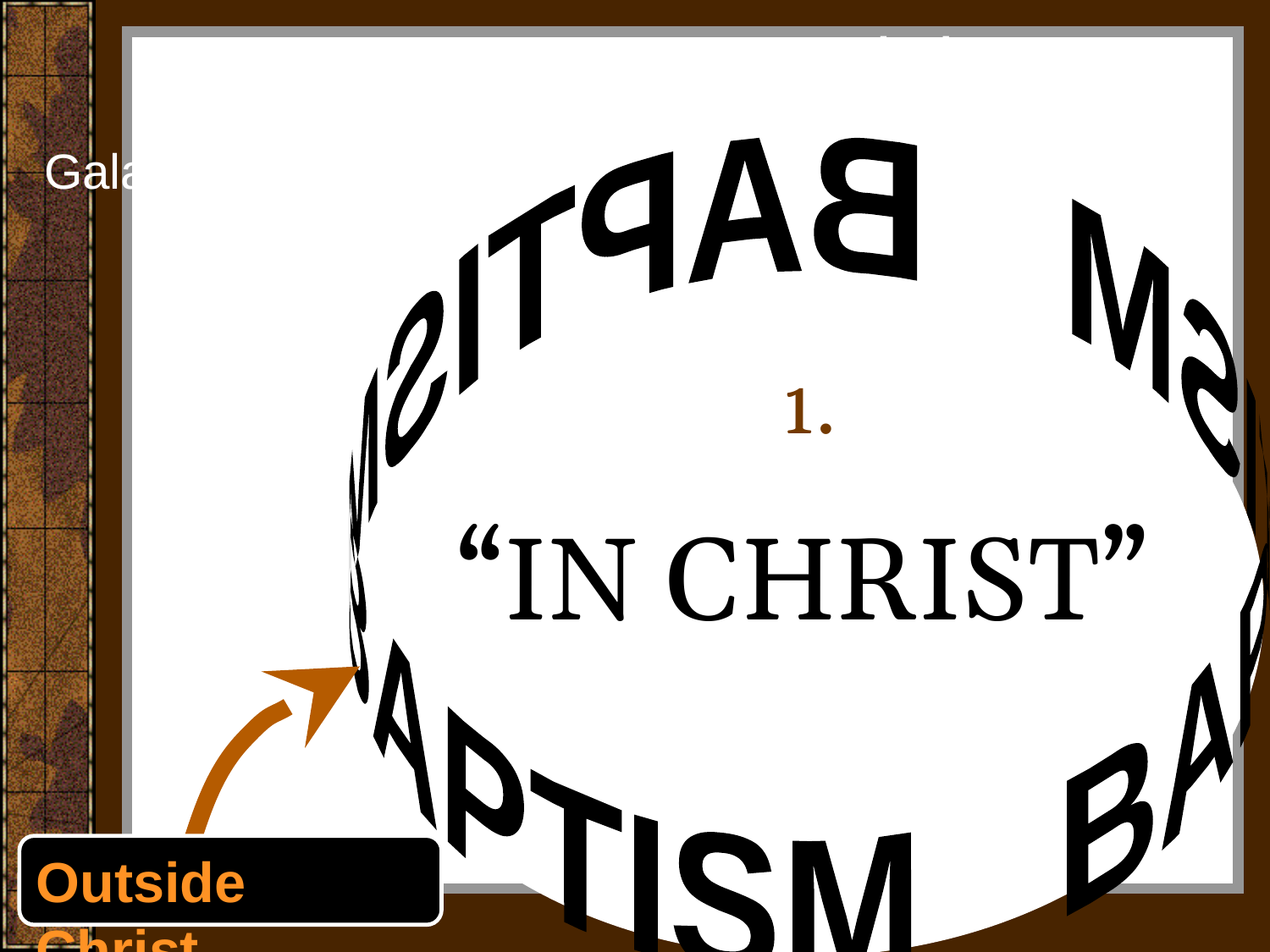

Can Put You Into Christ
Galatians 3:26, 27
   BAPTISM   BAPTISM   BAPTISM

1.
“IN CHRIST”

Outside Christ